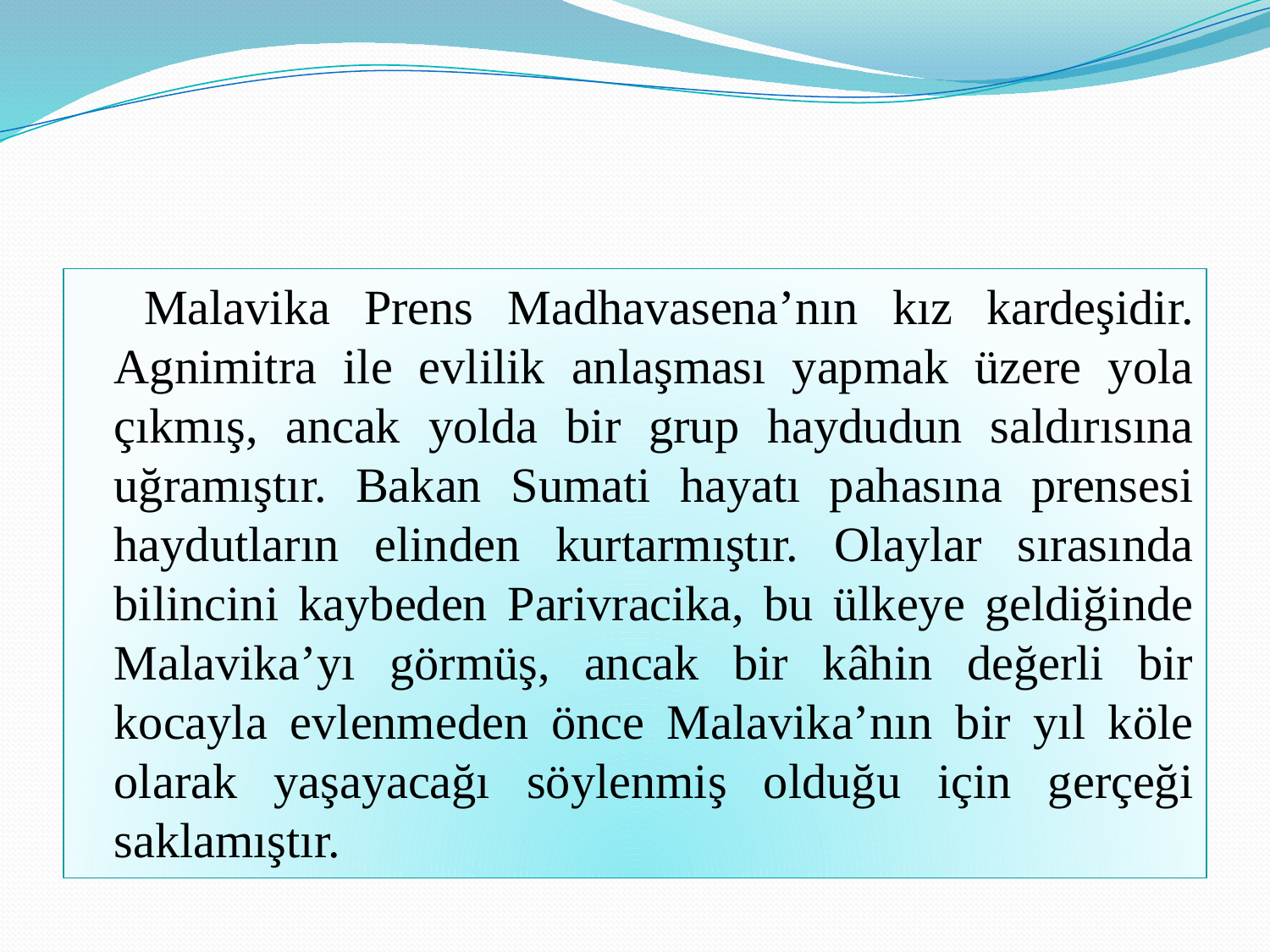

#
  Malavika Prens Madhavasena’nın kız kardeşidir. Agnimitra ile evlilik anlaşması yapmak üzere yola çıkmış, ancak yolda bir grup haydudun saldırısına uğramıştır. Bakan Sumati hayatı pahasına prensesi haydutların elinden kurtarmıştır. Olaylar sırasında bilincini kaybeden Parivracika, bu ülkeye geldiğinde Malavika’yı görmüş, ancak bir kâhin değerli bir kocayla evlenmeden önce Malavika’nın bir yıl köle olarak yaşayacağı söylenmiş olduğu için gerçeği saklamıştır.